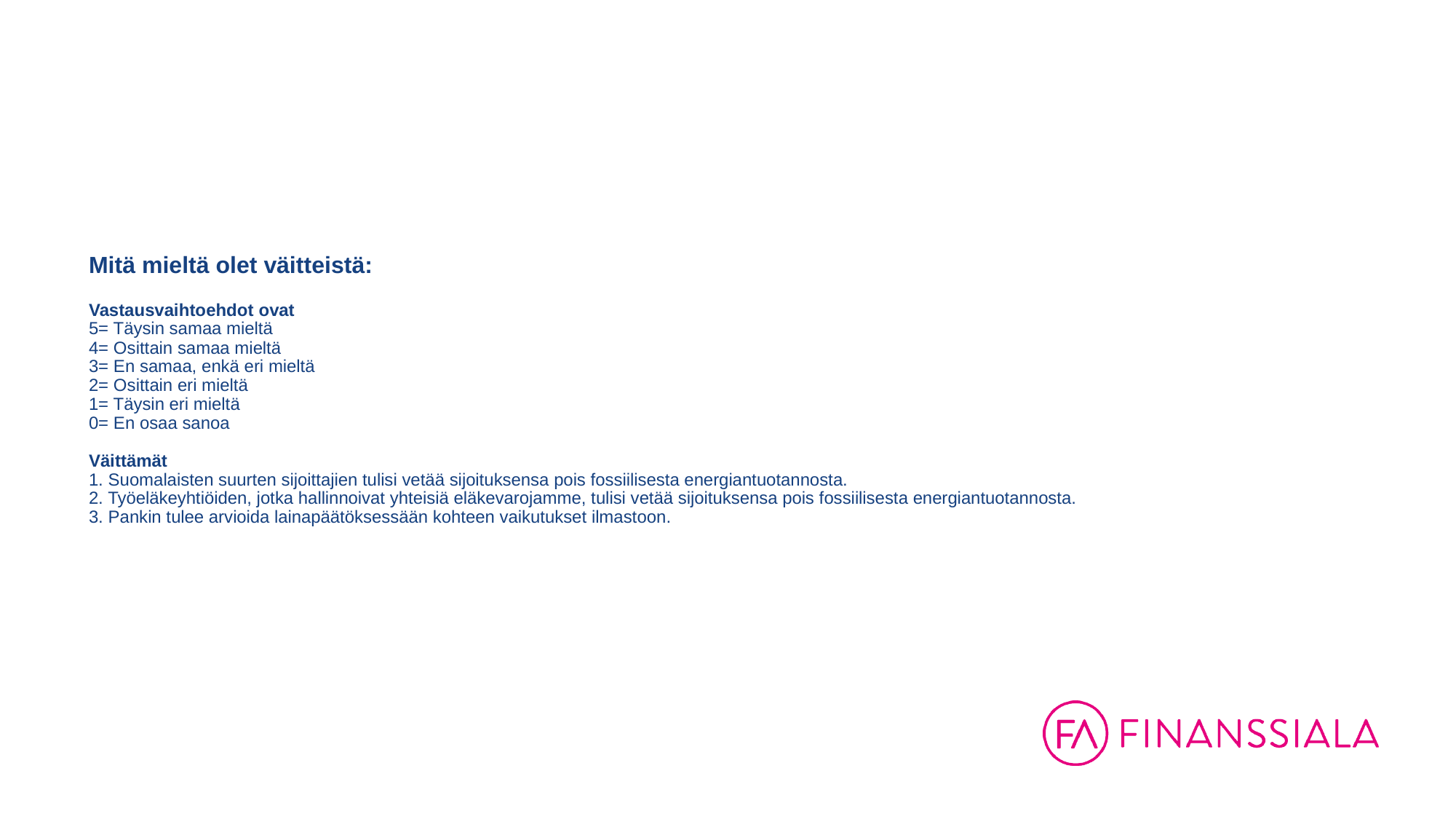

# Mitä mieltä olet väitteistä: Vastausvaihtoehdot ovat 5= Täysin samaa mieltä 4= Osittain samaa mieltä 3= En samaa, enkä eri mieltä 2= Osittain eri mieltä 1= Täysin eri mieltä 0= En osaa sanoa Väittämät 1. Suomalaisten suurten sijoittajien tulisi vetää sijoituksensa pois fossiilisesta energiantuotannosta. 2. Työeläkeyhtiöiden, jotka hallinnoivat yhteisiä eläkevarojamme, tulisi vetää sijoituksensa pois fossiilisesta energiantuotannosta. 3. Pankin tulee arvioida lainapäätöksessään kohteen vaikutukset ilmastoon​.